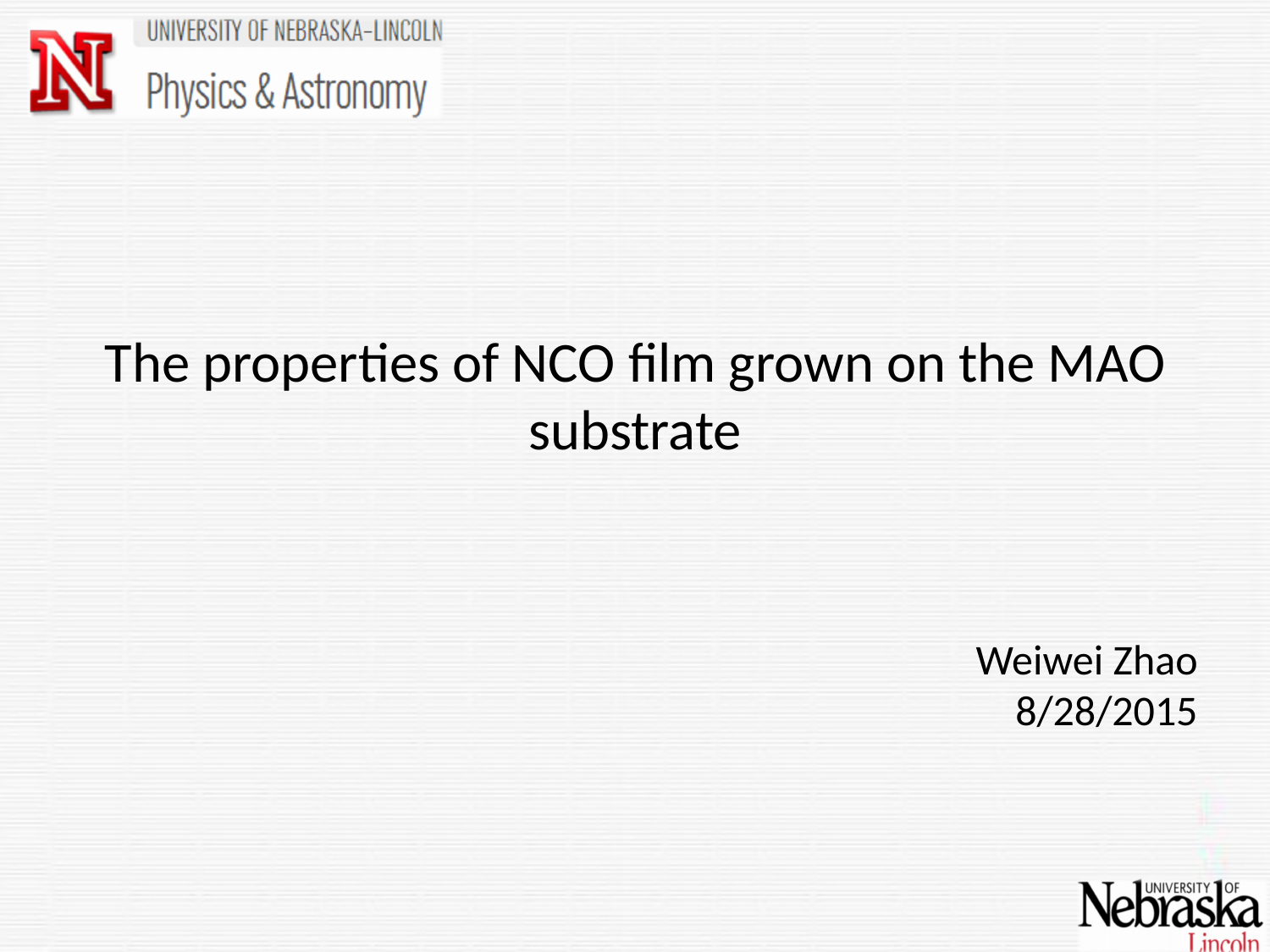

# The properties of NCO film grown on the MAO substrate
Weiwei Zhao
8/28/2015